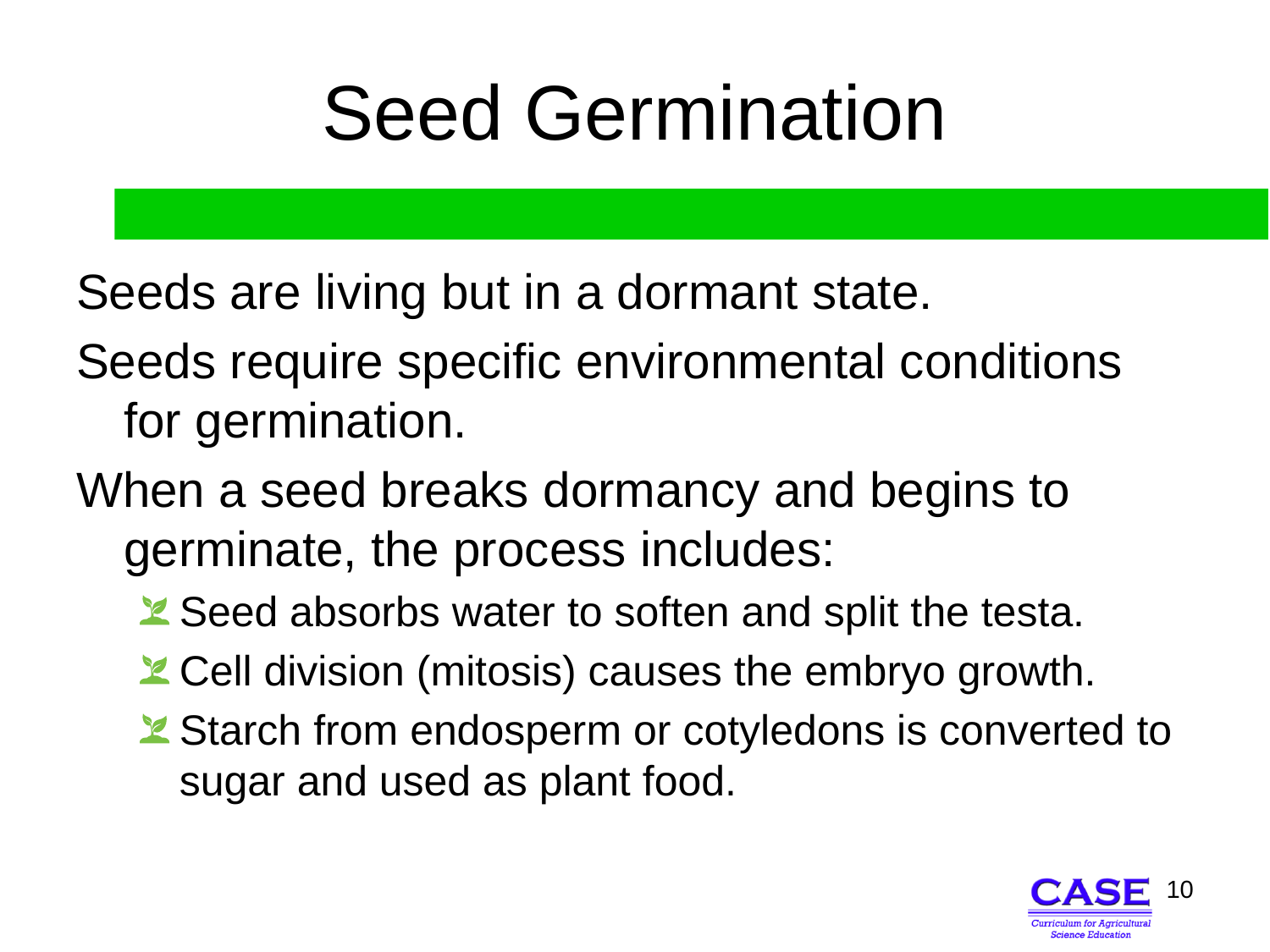

# Seed Germination
Seeds are living but in a dormant state.
Seeds require specific environmental conditions for germination.
When a seed breaks dormancy and begins to germinate, the process includes:
Seed absorbs water to soften and split the testa.
Cell division (mitosis) causes the embryo growth.
Starch from endosperm or cotyledons is converted to sugar and used as plant food.
10